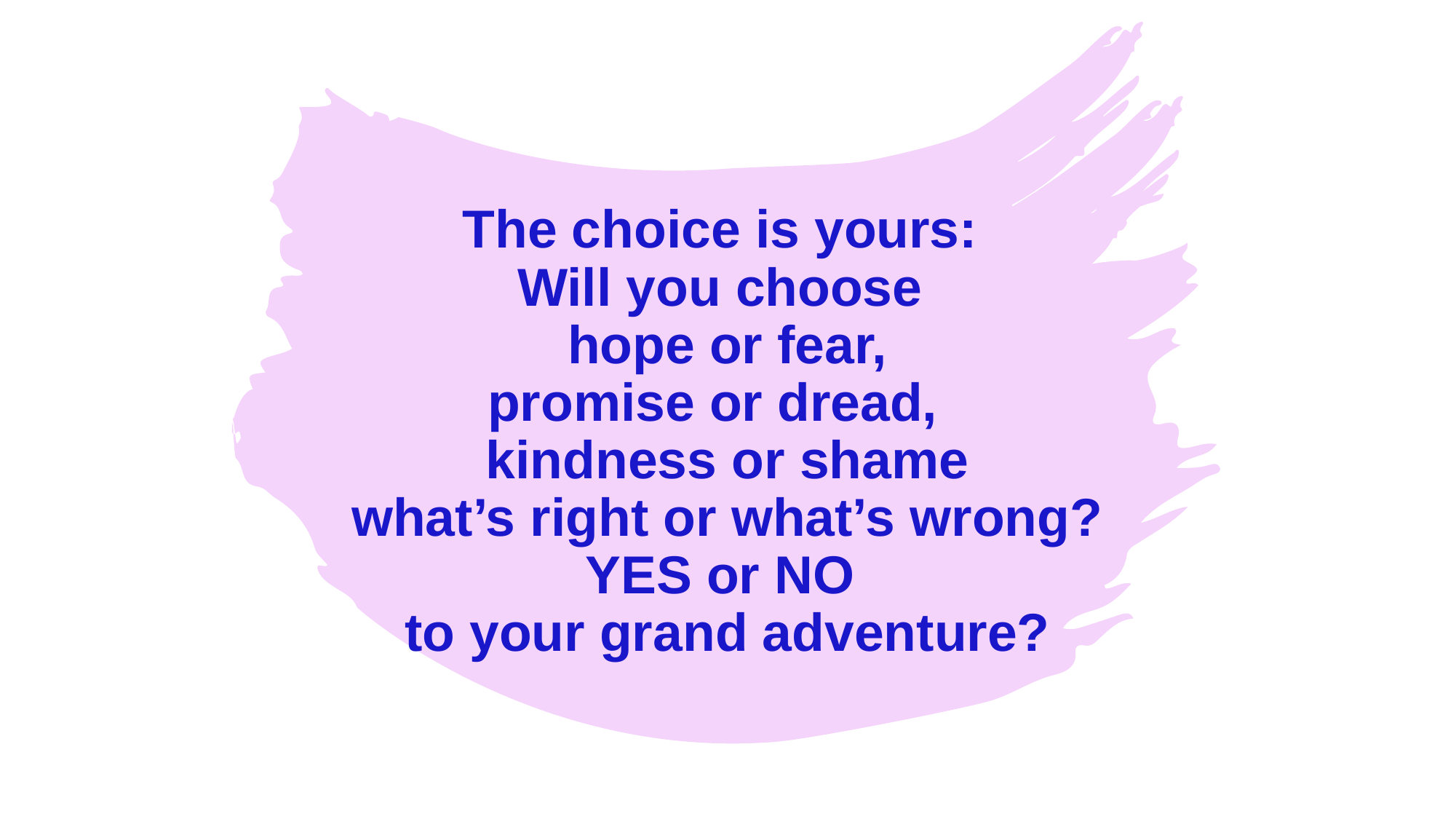

# The choice is yours: Will you choose hope or fear, promise or dread, kindness or shame what’s right or what’s wrong? YES or NO to your grand adventure?